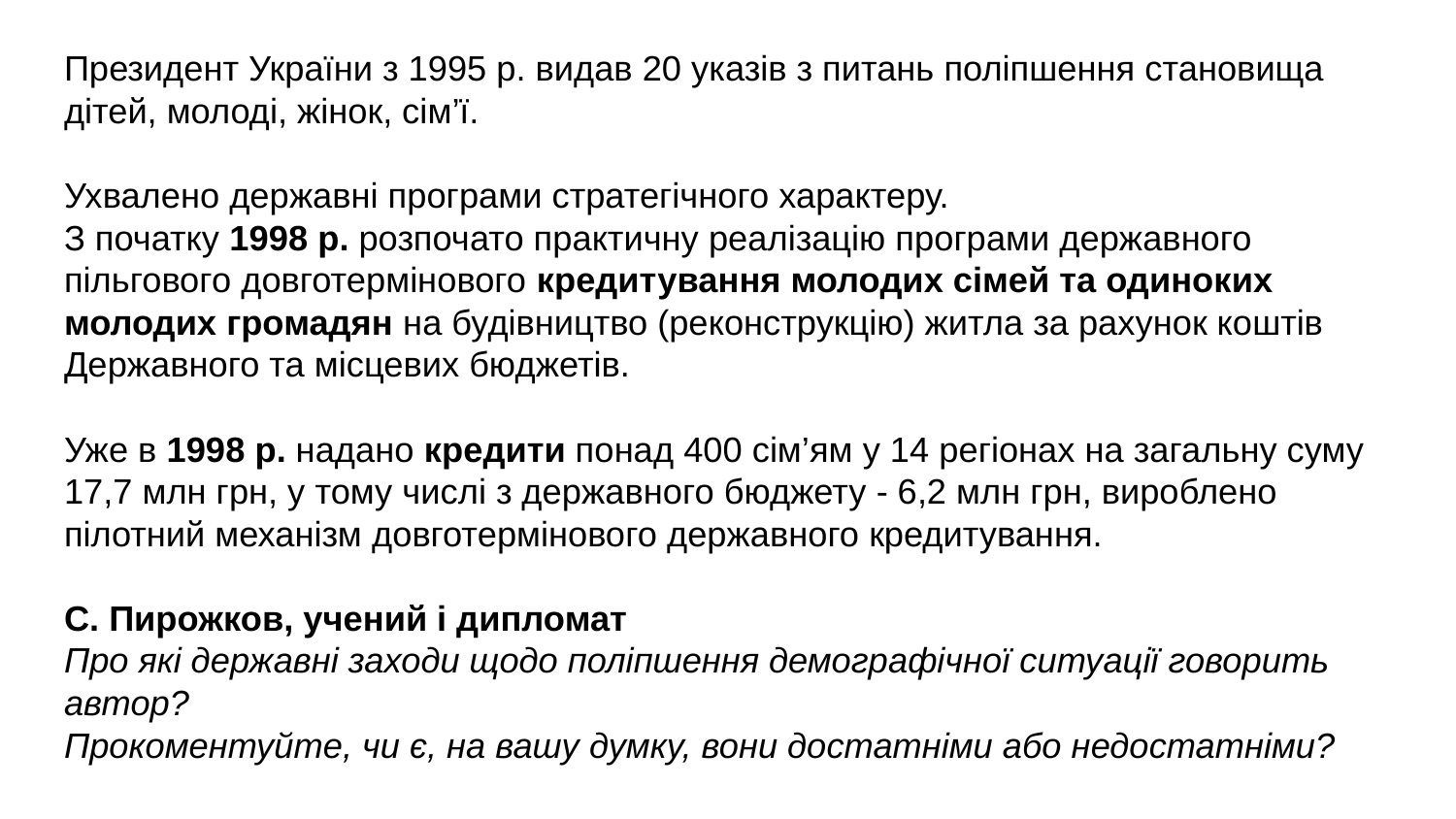

# Президент України з 1995 р. видав 20 указів з питань поліпшення становища дітей, молоді, жінок, сім’ї. Ухвалено державні програми стратегічного характеру. З початку 1998 р. розпочато практичну реалізацію програми державного пільгового довготермінового кредитування молодих сімей та одиноких молодих громадян на будівництво (реконструкцію) житла за рахунок коштів Державного та місцевих бюджетів. Уже в 1998 р. надано кредити понад 400 сім’ям у 14 регіонах на загальну суму 17,7 млн грн, у тому числі з державного бюджету - 6,2 млн грн, вироблено пілотний механізм довготермінового державного кредитування. С. Пирожков, учений і дипломат Про які державні заходи щодо поліпшення демографічної ситуації говорить автор? Прокоментуйте, чи є, на вашу думку, вони достатніми або недостатніми?